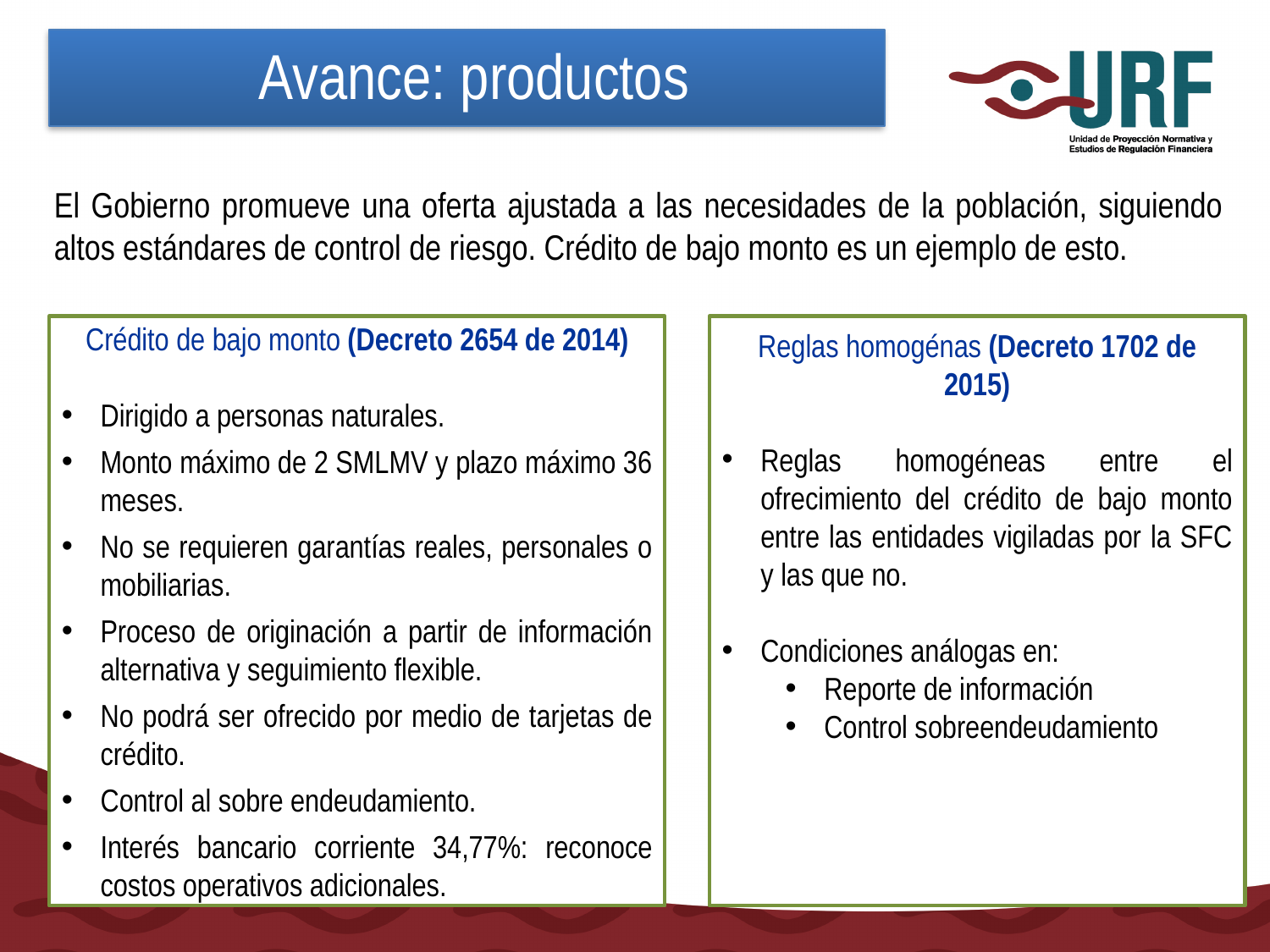

Avance: productos

El Gobierno promueve una oferta ajustada a las necesidades de la población, siguiendo altos estándares de control de riesgo. Crédito de bajo monto es un ejemplo de esto.
Crédito de bajo monto (Decreto 2654 de 2014)

Dirigido a personas naturales.

Monto máximo de 2 SMLMV y plazo máximo 36 meses.

No se requieren garantías reales, personales o mobiliarias.

Proceso de originación a partir de información alternativa y seguimiento flexible.

No podrá ser ofrecido por medio de tarjetas de crédito.

Control al sobre endeudamiento.

Interés bancario corriente 34,77%: reconoce costos operativos adicionales.
Reglas homogénas (Decreto 1702 de 2015)

Reglas homogéneas entre el ofrecimiento del crédito de bajo monto entre las entidades vigiladas por la SFC y las que no.

Condiciones análogas en:
Reporte de información
Control sobreendeudamiento